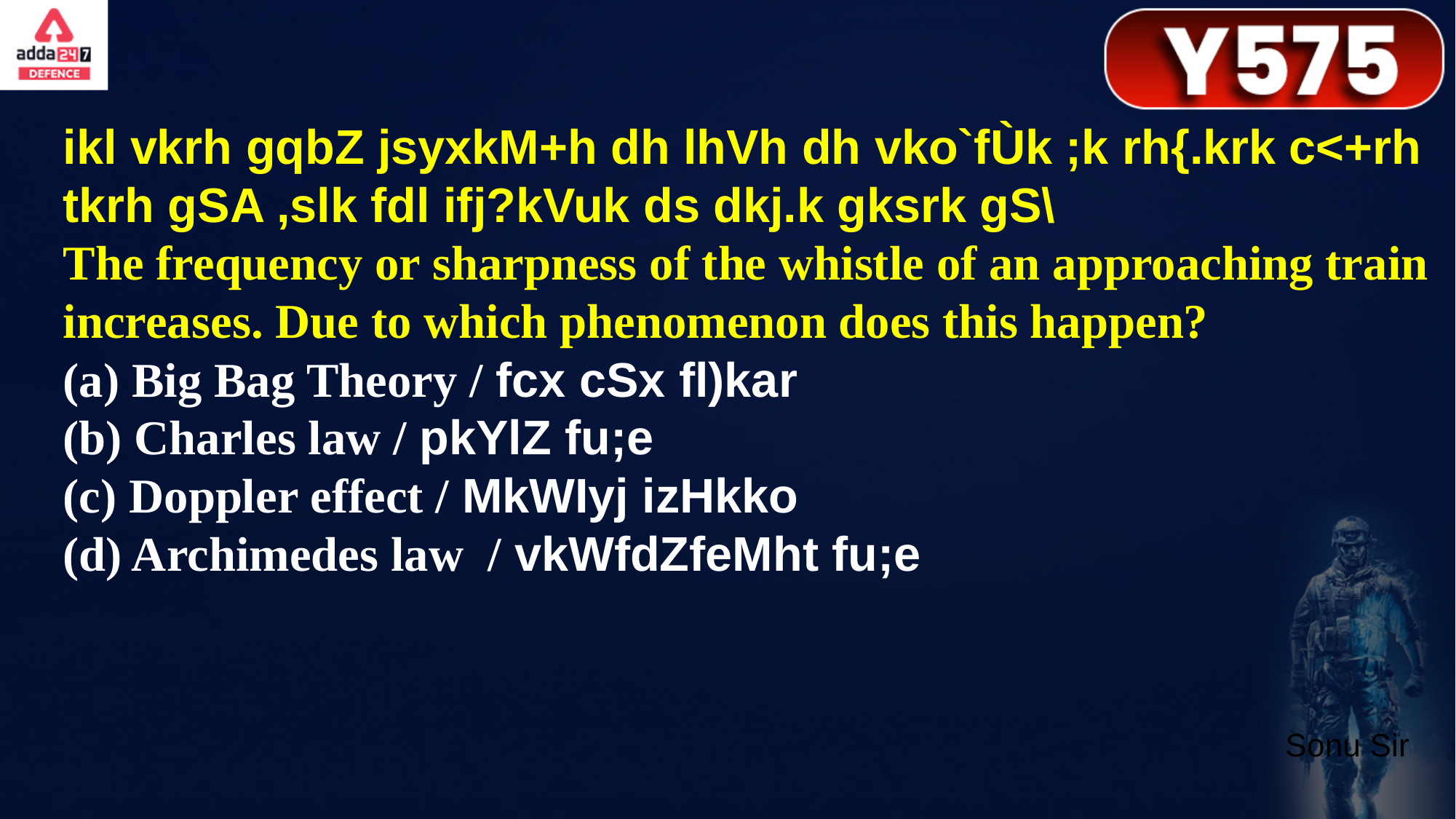

ikl vkrh gqbZ jsyxkM+h dh lhVh dh vko`fÙk ;k rh{.krk c<+rh tkrh gSA ,slk fdl ifj?kVuk ds dkj.k gksrk gS\
The frequency or sharpness of the whistle of an approaching train increases. Due to which phenomenon does this happen?
(a) Big Bag Theory / fcx cSx fl)kar
(b) Charles law / pkYlZ fu;e
(c) Doppler effect / MkWIyj izHkko
(d) Archimedes law  / vkWfdZfeMht fu;e
Sonu Sir